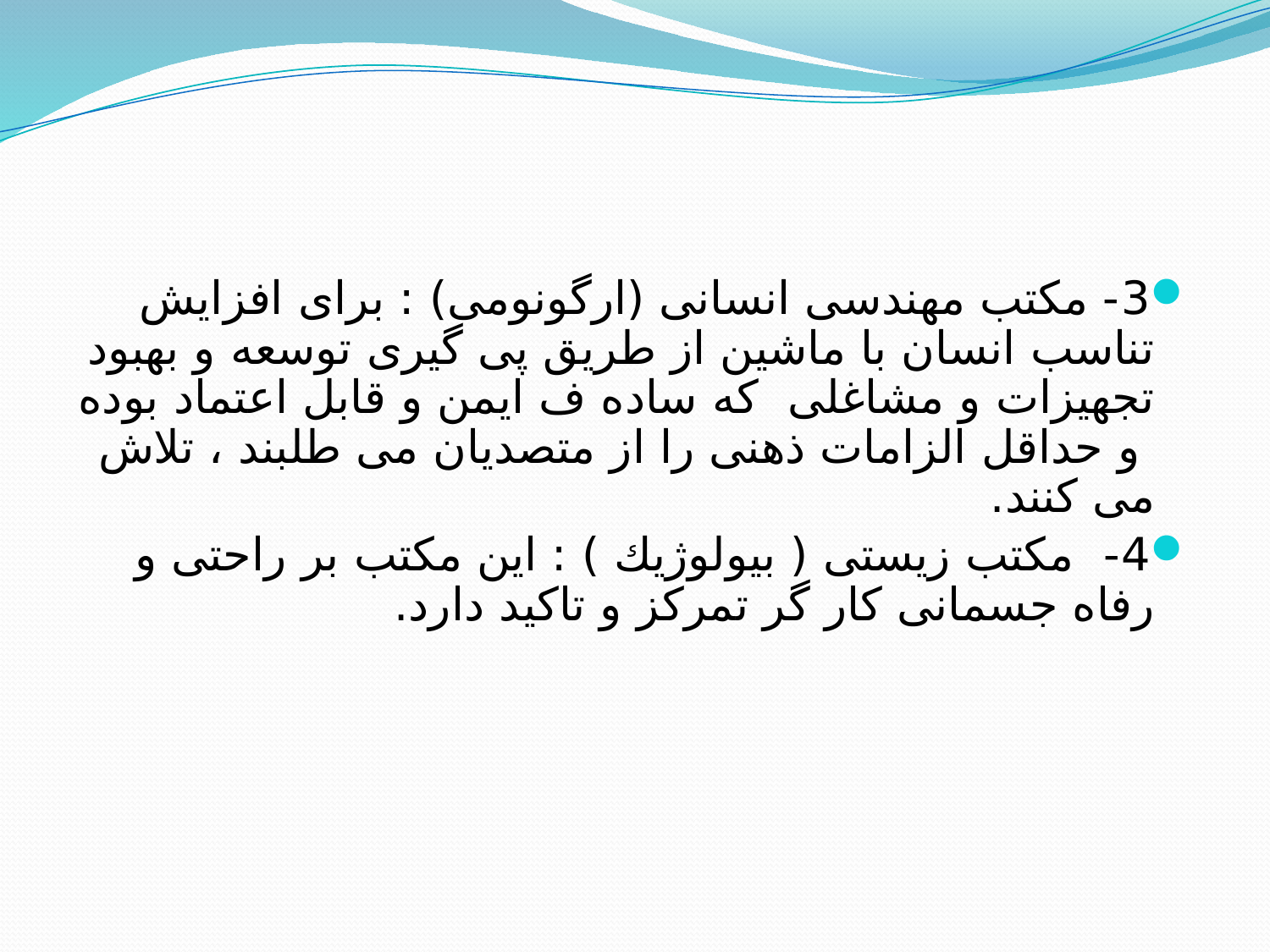

3- مكتب مهندسی انسانی (ارگونومی) : برای افزایش تناسب انسان با ماشین از طریق پی گیری توسعه و بهبود تجهیزات و مشاغلی  كه ساده ف ایمن و قابل اعتماد بوده  و حداقل الزامات ذهنی را از متصدیان می طلبند ، تلاش می كنند.
4-  مكتب زیستی ( بیولوژیك ) : این مكتب بر راحتی و رفاه جسمانی كار گر تمركز و تاكید دارد.